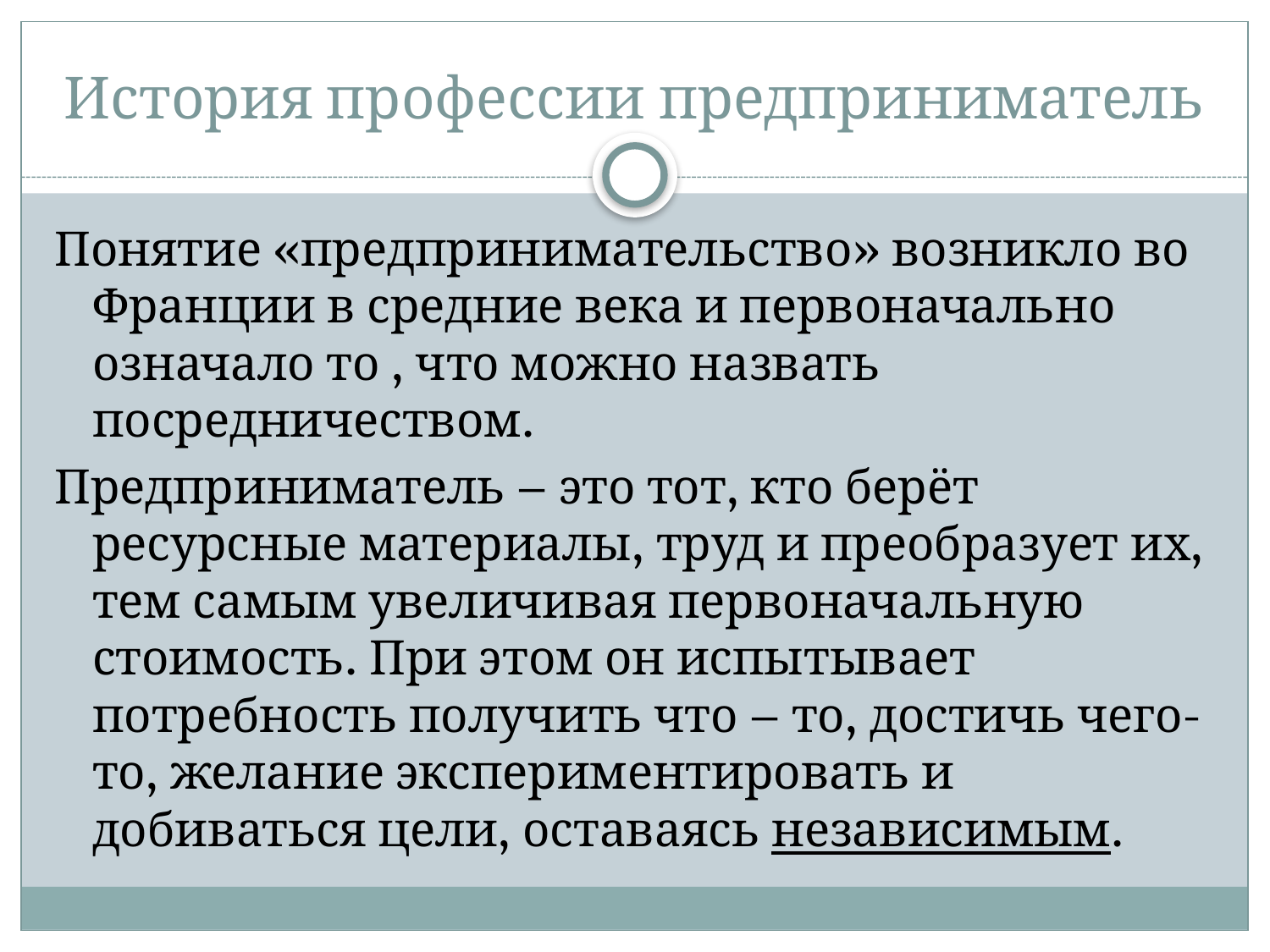

# История профессии предприниматель
Понятие «предпринимательство» возникло во  Франции в средние века и первоначально означало то , что можно назвать посредничеством.
Предприниматель – это тот, кто берёт ресурсные материалы, труд и преобразует их, тем самым увеличивая первоначальную стоимость. При этом он испытывает потребность получить что – то, достичь чего-то, желание экспериментировать и добиваться цели, оставаясь независимым.